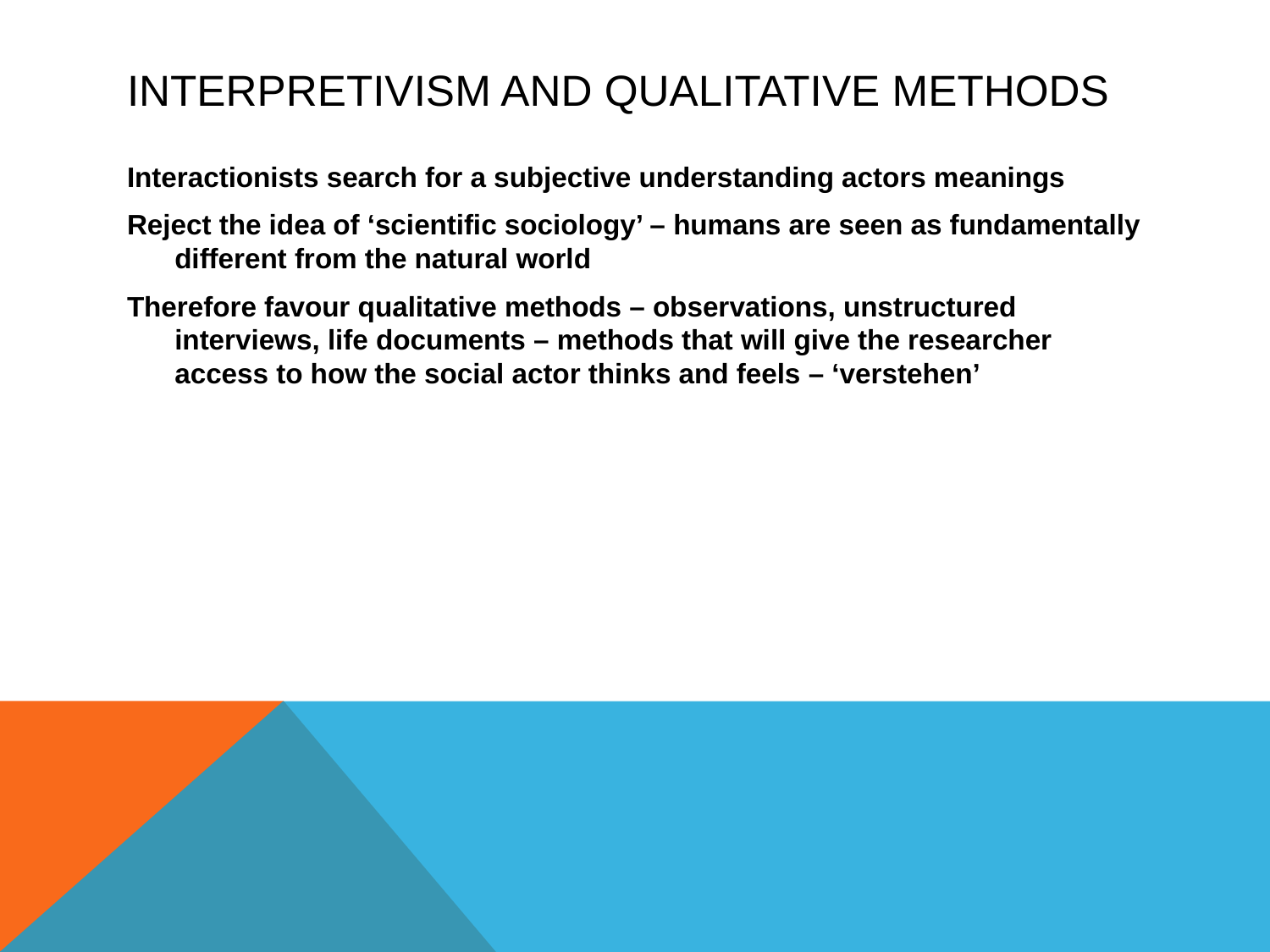

# Interpretivism and Qualitative methods
Interactionists search for a subjective understanding actors meanings
Reject the idea of ‘scientific sociology’ – humans are seen as fundamentally different from the natural world
Therefore favour qualitative methods – observations, unstructured interviews, life documents – methods that will give the researcher access to how the social actor thinks and feels – ‘verstehen’